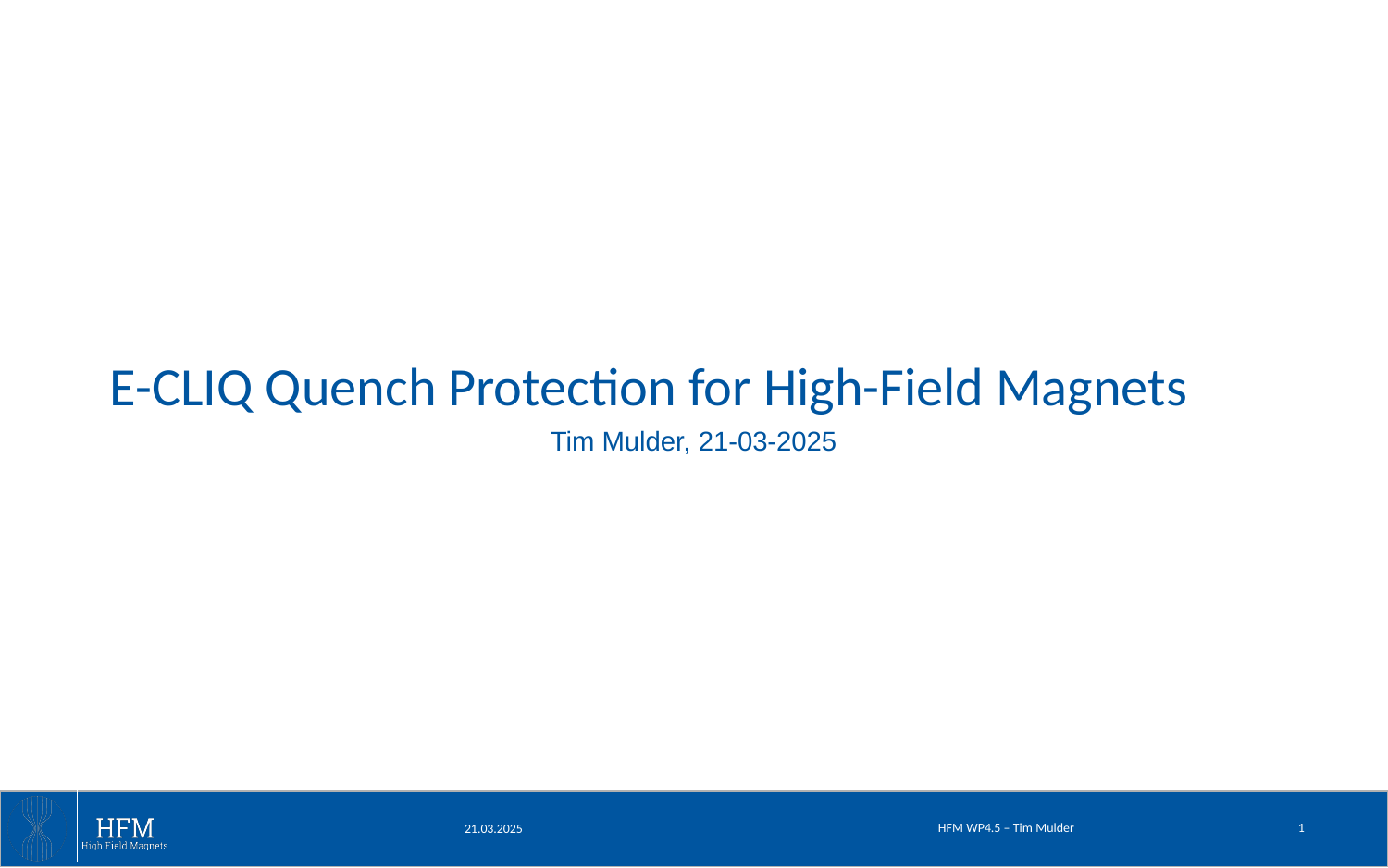

# E-CLIQ Quench Protection for High-Field Magnets
Tim Mulder, 21-03-2025
HFM WP4.5 – Tim Mulder
1
21.03.2025